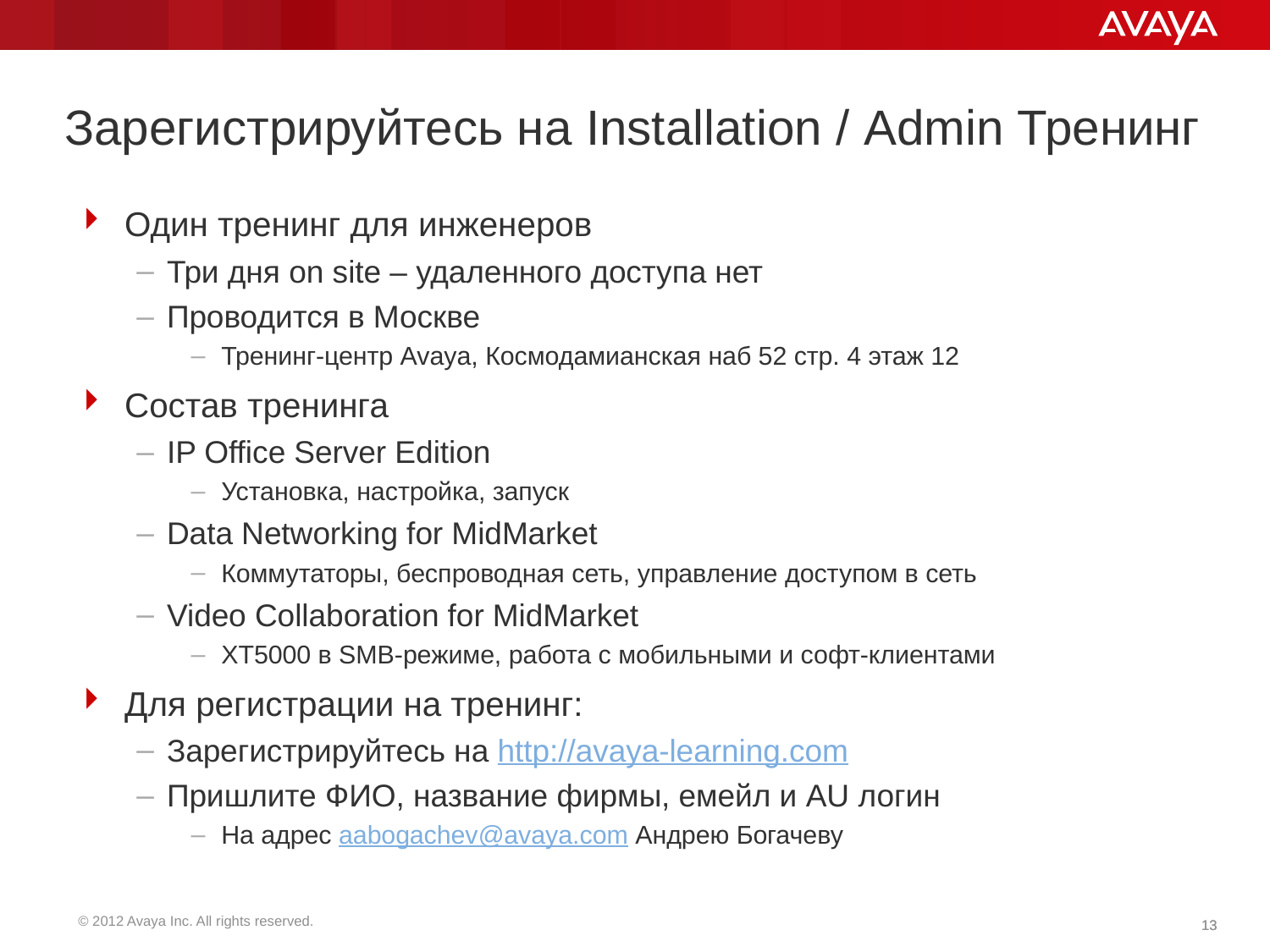

# Зарегистрируйтесь на Installation / Аdmin Тренинг
Один тренинг для инженеров
Три дня on site – удаленного доступа нет
Проводится в Москве
Тренинг-центр Avaya, Космодамианская наб 52 стр. 4 этаж 12
Состав тренинга
IP Office Server Edition
Установка, настройка, запуск
Data Networking for MidMarket
Коммутаторы, беспроводная сеть, управление доступом в сеть
Video Collaboration for MidMarket
XT5000 в SMB-режиме, работа с мобильными и софт-клиентами
Для регистрации на тренинг:
Зарегистрируйтесь на http://avaya-learning.com
Пришлите ФИО, название фирмы, емейл и AU логин
На адрес aabogachev@avaya.com Андрею Богачеву